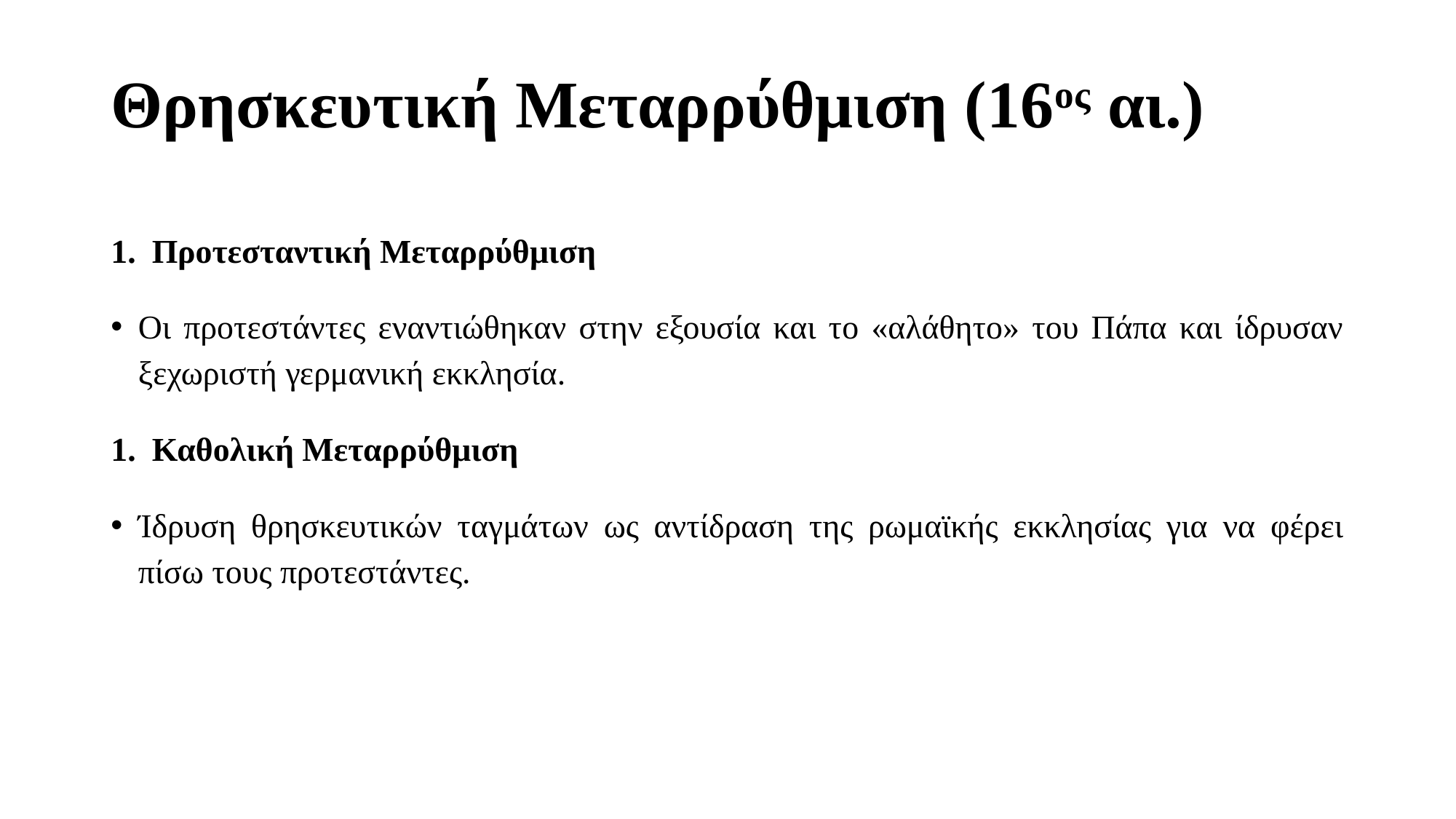

# Θρησκευτική Μεταρρύθμιση (16ος αι.)
Προτεσταντική Μεταρρύθμιση
Οι προτεστάντες εναντιώθηκαν στην εξουσία και το «αλάθητο» του Πάπα και ίδρυσαν ξεχωριστή γερμανική εκκλησία.
Καθολική Μεταρρύθμιση
Ίδρυση θρησκευτικών ταγμάτων ως αντίδραση της ρωμαϊκής εκκλησίας για να φέρει πίσω τους προτεστάντες.